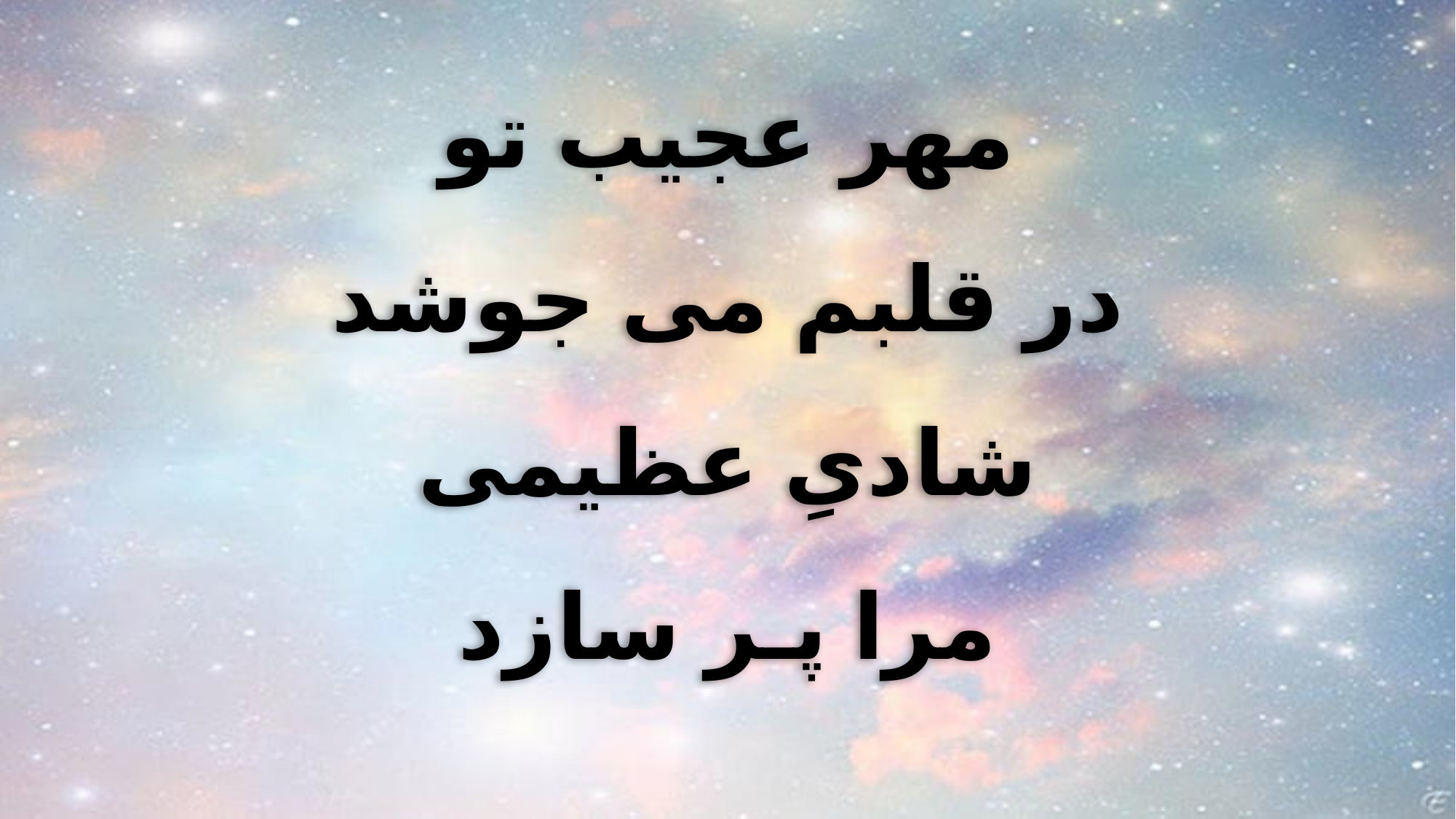

مهر عجیب تو
در قلبم می جوشد
شادیِ عظیمی
مرا پـر سازد